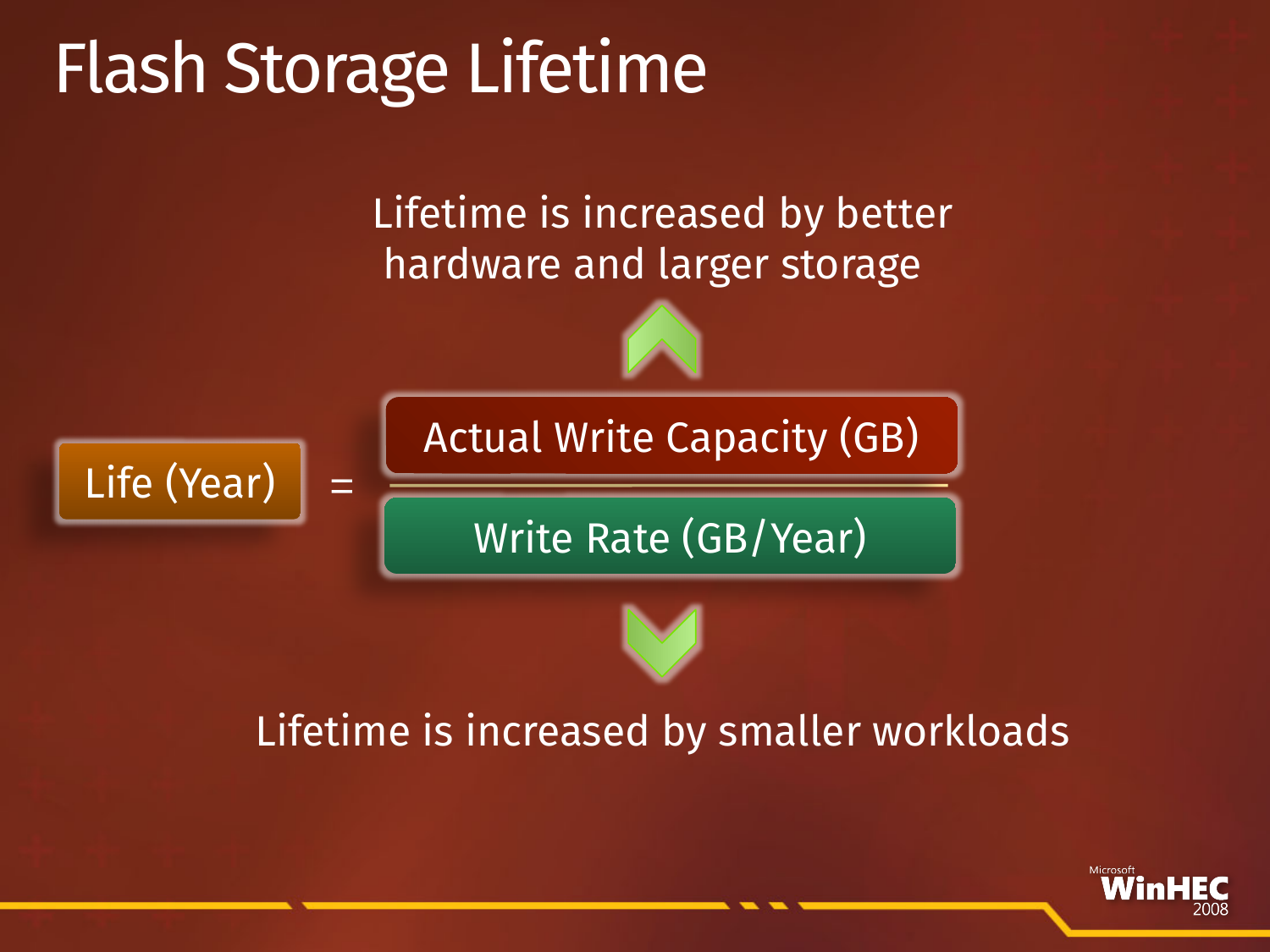

# Flash Storage Lifetime
Lifetime is increased by better
 hardware and larger storage

Actual Write Capacity (GB)
Life (Year)
=
Write Rate (GB/Year)

Lifetime is increased by smaller workloads